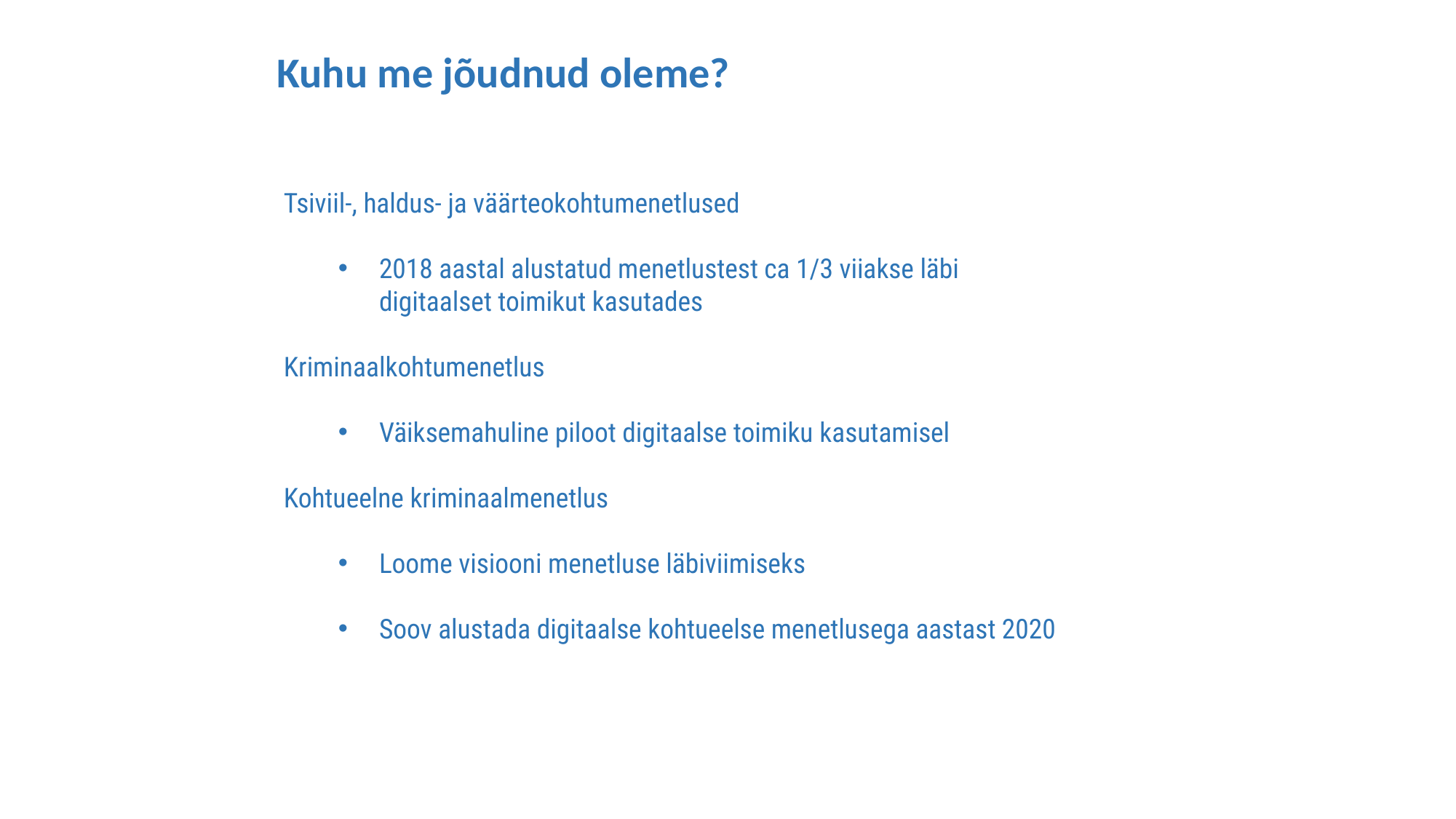

Kuhu me jõudnud oleme?
Tsiviil-, haldus- ja väärteokohtumenetlused

2018 aastal alustatud menetlustest ca 1/3 viiakse läbi
digitaalset toimikut kasutades

Kriminaalkohtumenetlus

Väiksemahuline piloot digitaalse toimiku kasutamisel

Kohtueelne kriminaalmenetlus

Loome visiooni menetluse läbiviimiseks

Soov alustada digitaalse kohtueelse menetlusega aastast 2020